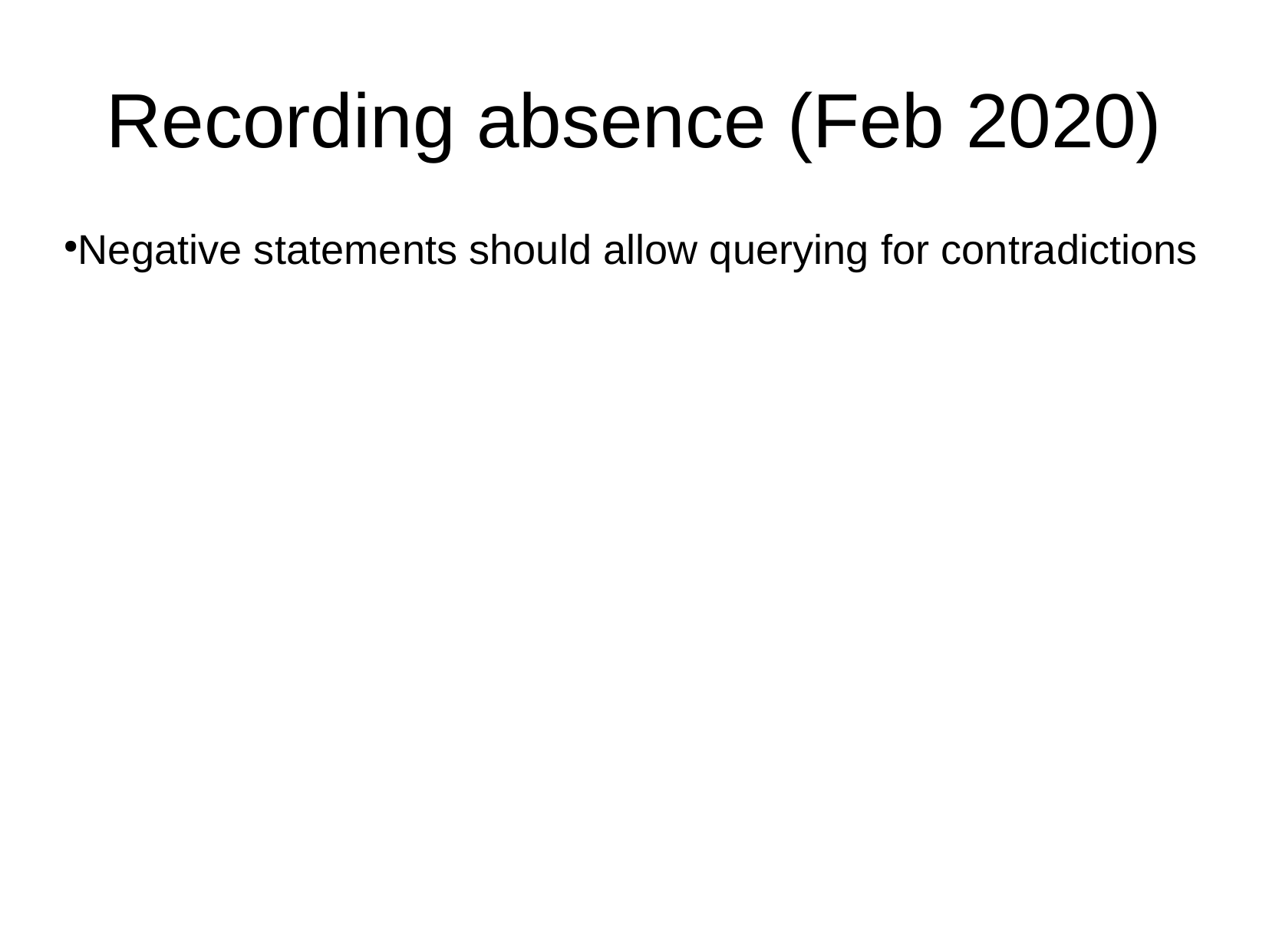

Recording absence (Feb 2020)
Negative statements should allow querying for contradictions